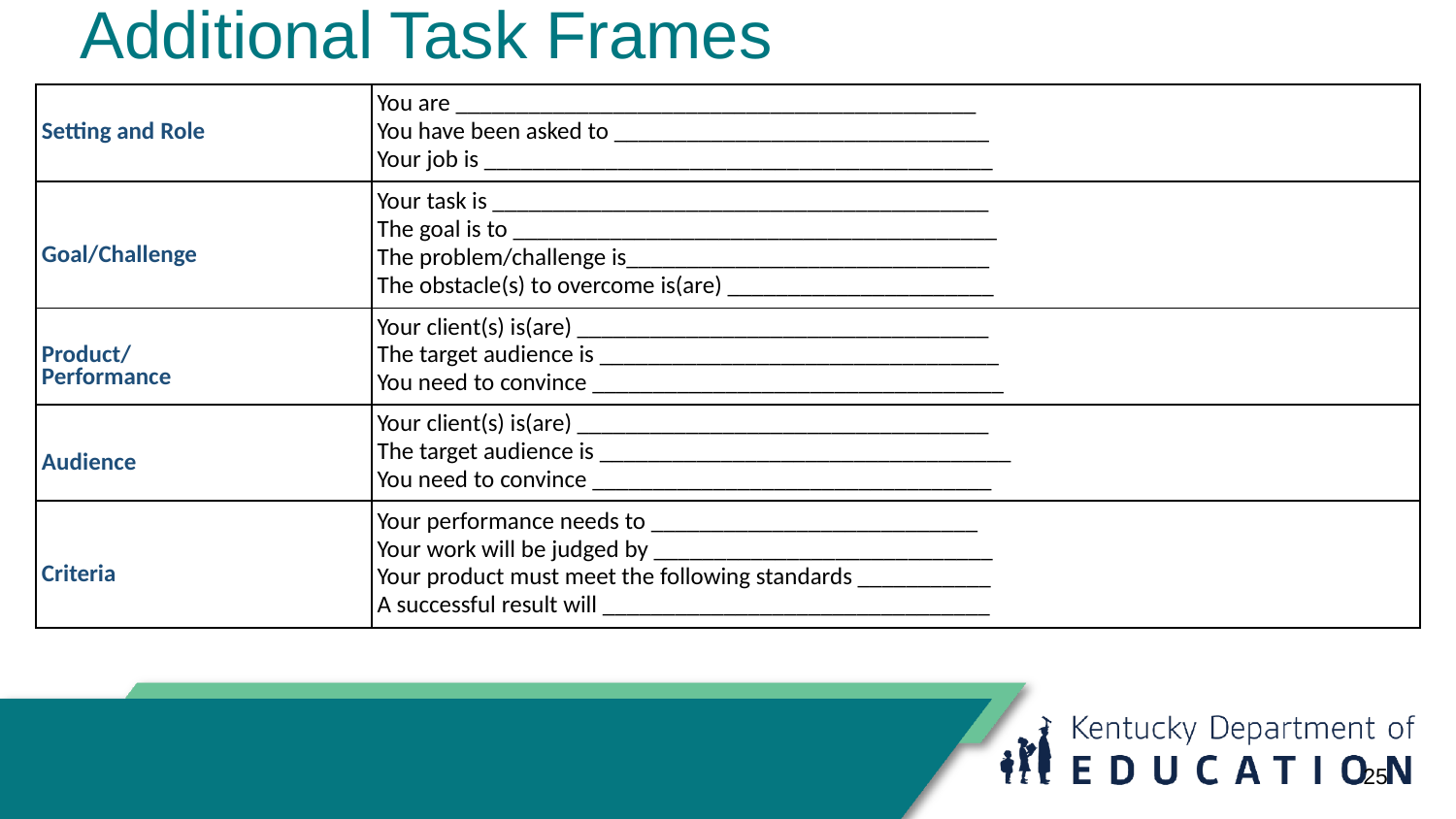

# Additional Task Frames
| Setting and Role | You are \_\_\_\_\_\_\_\_\_\_\_\_\_\_\_\_\_\_\_\_\_\_\_\_\_\_\_\_\_\_\_\_\_\_\_\_\_\_\_\_\_\_\_ You have been asked to \_\_\_\_\_\_\_\_\_\_\_\_\_\_\_\_\_\_\_\_\_\_\_\_\_\_\_\_\_\_\_ Your job is \_\_\_\_\_\_\_\_\_\_\_\_\_\_\_\_\_\_\_\_\_\_\_\_\_\_\_\_\_\_\_\_\_\_\_\_\_\_\_\_\_\_ |
| --- | --- |
| Goal/Challenge | Your task is \_\_\_\_\_\_\_\_\_\_\_\_\_\_\_\_\_\_\_\_\_\_\_\_\_\_\_\_\_\_\_\_\_\_\_\_\_\_\_\_\_ The goal is to \_\_\_\_\_\_\_\_\_\_\_\_\_\_\_\_\_\_\_\_\_\_\_\_\_\_\_\_\_\_\_\_\_\_\_\_\_\_\_\_ The problem/challenge is\_\_\_\_\_\_\_\_\_\_\_\_\_\_\_\_\_\_\_\_\_\_\_\_\_\_\_\_\_\_ The obstacle(s) to overcome is(are) \_\_\_\_\_\_\_\_\_\_\_\_\_\_\_\_\_\_\_\_\_\_ |
| Product/ Performance | Your client(s) is(are) \_\_\_\_\_\_\_\_\_\_\_\_\_\_\_\_\_\_\_\_\_\_\_\_\_\_\_\_\_\_\_\_\_\_ The target audience is \_\_\_\_\_\_\_\_\_\_\_\_\_\_\_\_\_\_\_\_\_\_\_\_\_\_\_\_\_\_\_\_\_ You need to convince \_\_\_\_\_\_\_\_\_\_\_\_\_\_\_\_\_\_\_\_\_\_\_\_\_\_\_\_\_\_\_\_\_\_ |
| Audience | Your client(s) is(are) \_\_\_\_\_\_\_\_\_\_\_\_\_\_\_\_\_\_\_\_\_\_\_\_\_\_\_\_\_\_\_\_\_\_ The target audience is \_\_\_\_\_\_\_\_\_\_\_\_\_\_\_\_\_\_\_\_\_\_\_\_\_\_\_\_\_\_\_\_\_\_ You need to convince \_\_\_\_\_\_\_\_\_\_\_\_\_\_\_\_\_\_\_\_\_\_\_\_\_\_\_\_\_\_\_\_\_ |
| Criteria | Your performance needs to \_\_\_\_\_\_\_\_\_\_\_\_\_\_\_\_\_\_\_\_\_\_\_\_\_\_\_ Your work will be judged by \_\_\_\_\_\_\_\_\_\_\_\_\_\_\_\_\_\_\_\_\_\_\_\_\_\_\_\_ Your product must meet the following standards \_\_\_\_\_\_\_\_\_\_\_ A successful result will \_\_\_\_\_\_\_\_\_\_\_\_\_\_\_\_\_\_\_\_\_\_\_\_\_\_\_\_\_\_\_\_ |
25